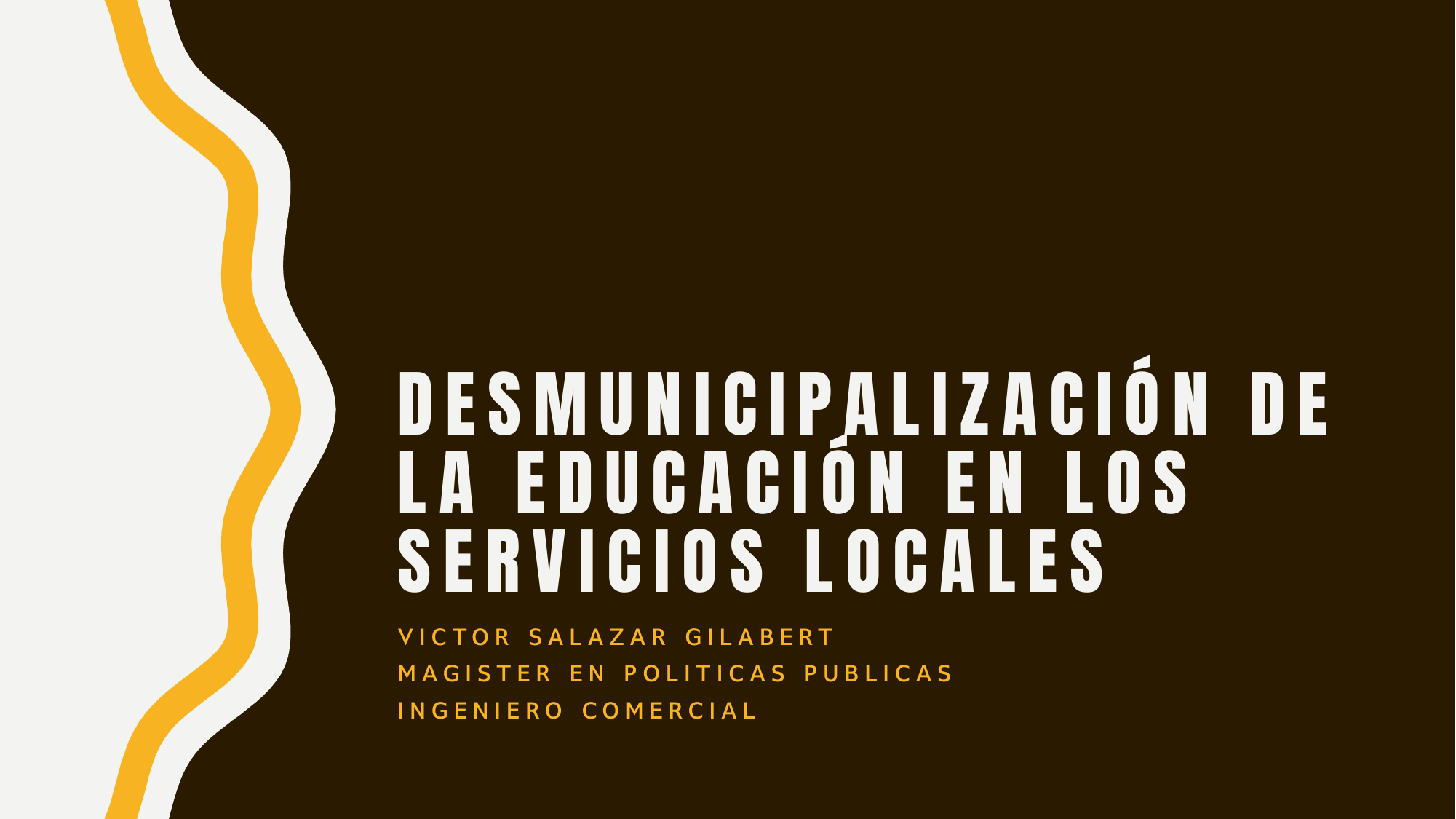

# Desmunicipalización de la educación en los servicios locales
Victor Salazar Gilabert
Magister en politicas publicas
Ingeniero comercial